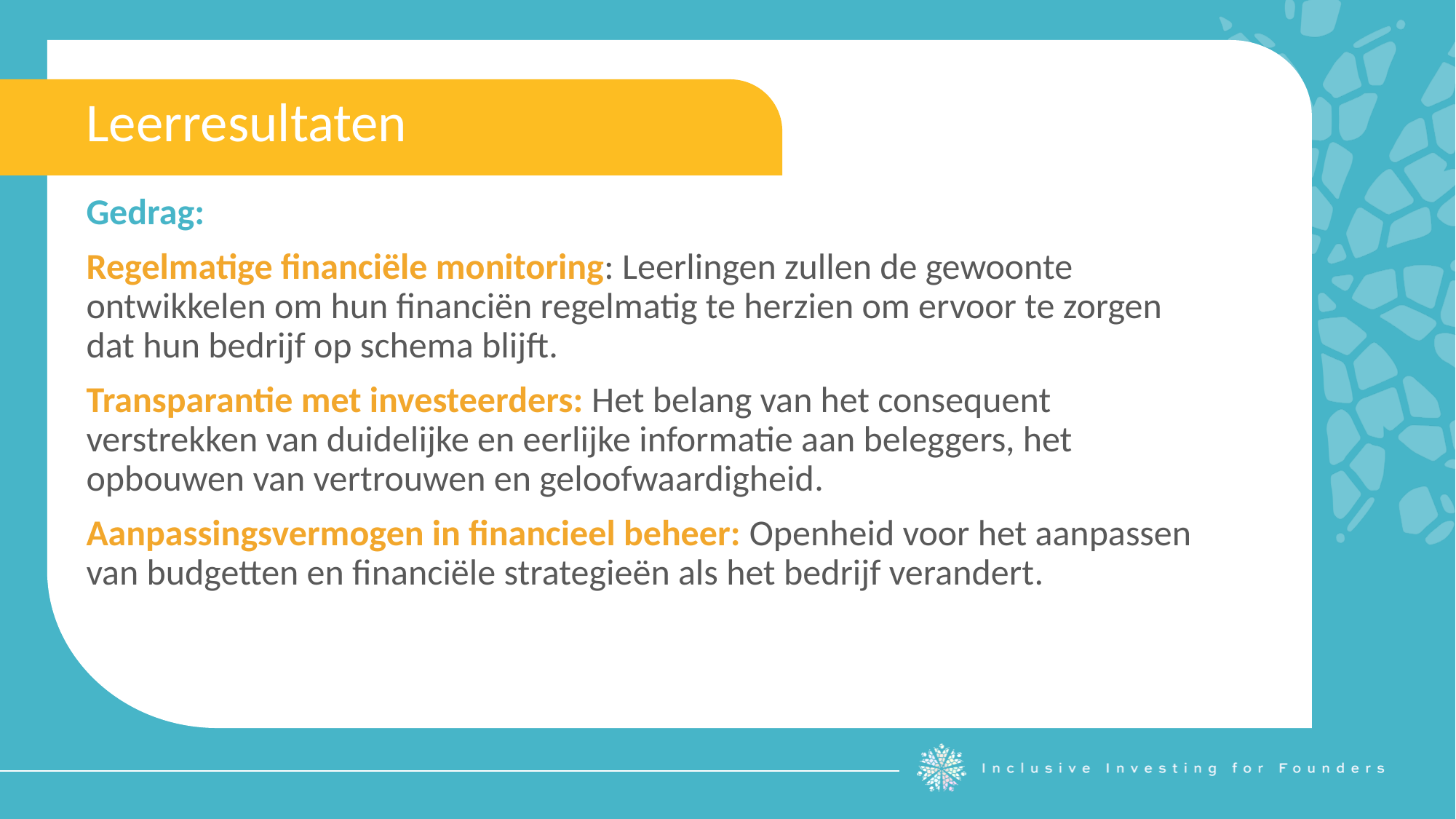

Leerresultaten

Gedrag:
Regelmatige financiële monitoring: Leerlingen zullen de gewoonte ontwikkelen om hun financiën regelmatig te herzien om ervoor te zorgen dat hun bedrijf op schema blijft.
Transparantie met investeerders: Het belang van het consequent verstrekken van duidelijke en eerlijke informatie aan beleggers, het opbouwen van vertrouwen en geloofwaardigheid.
Aanpassingsvermogen in financieel beheer: Openheid voor het aanpassen van budgetten en financiële strategieën als het bedrijf verandert.